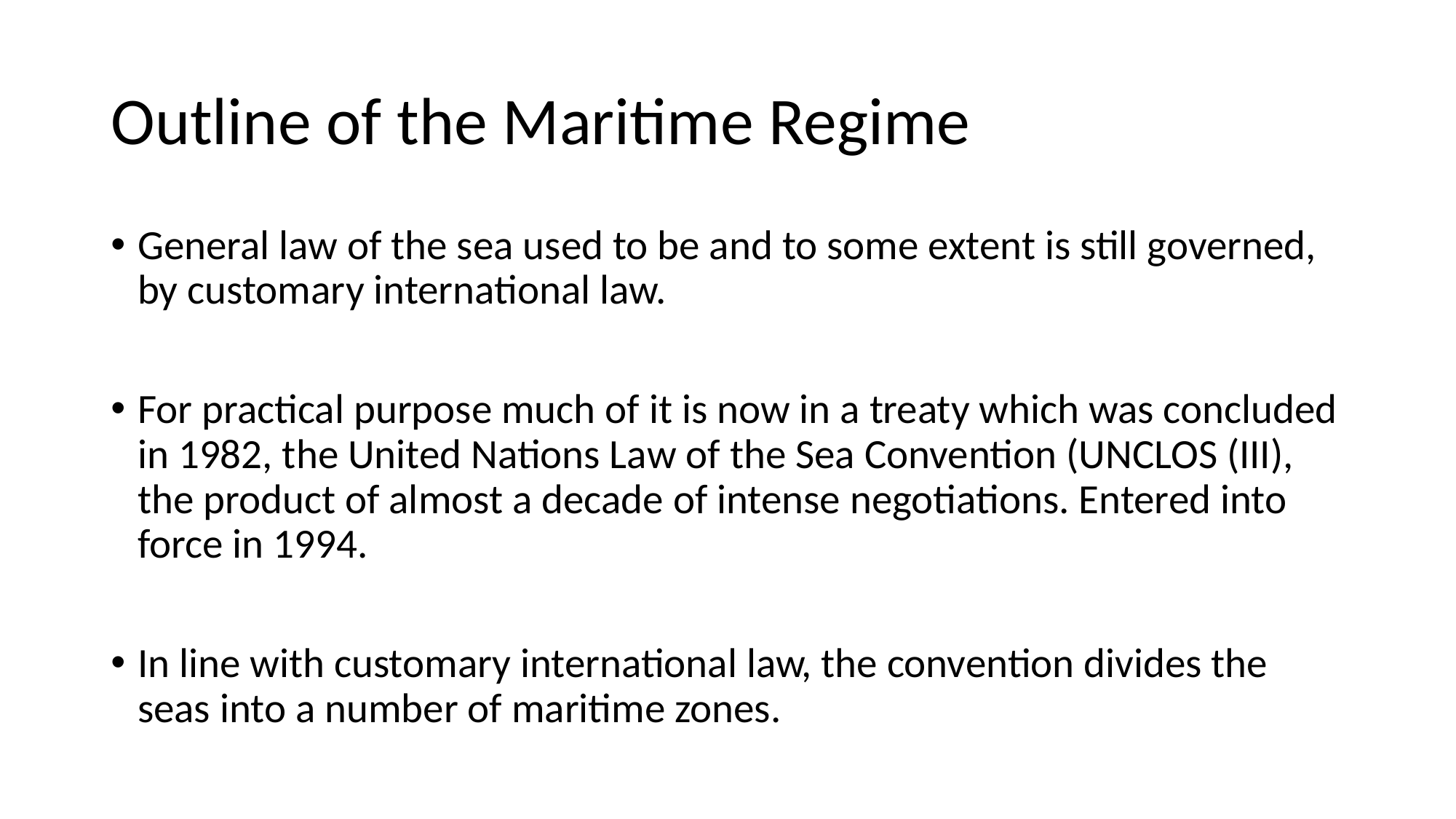

# Outline of the Maritime Regime
General law of the sea used to be and to some extent is still governed, by customary international law.

For practical purpose much of it is now in a treaty which was concluded in 1982, the United Nations Law of the Sea Convention (UNCLOS (III), the product of almost a decade of intense negotiations. Entered into force in 1994.

In line with customary international law, the convention divides the seas into a number of maritime zones.